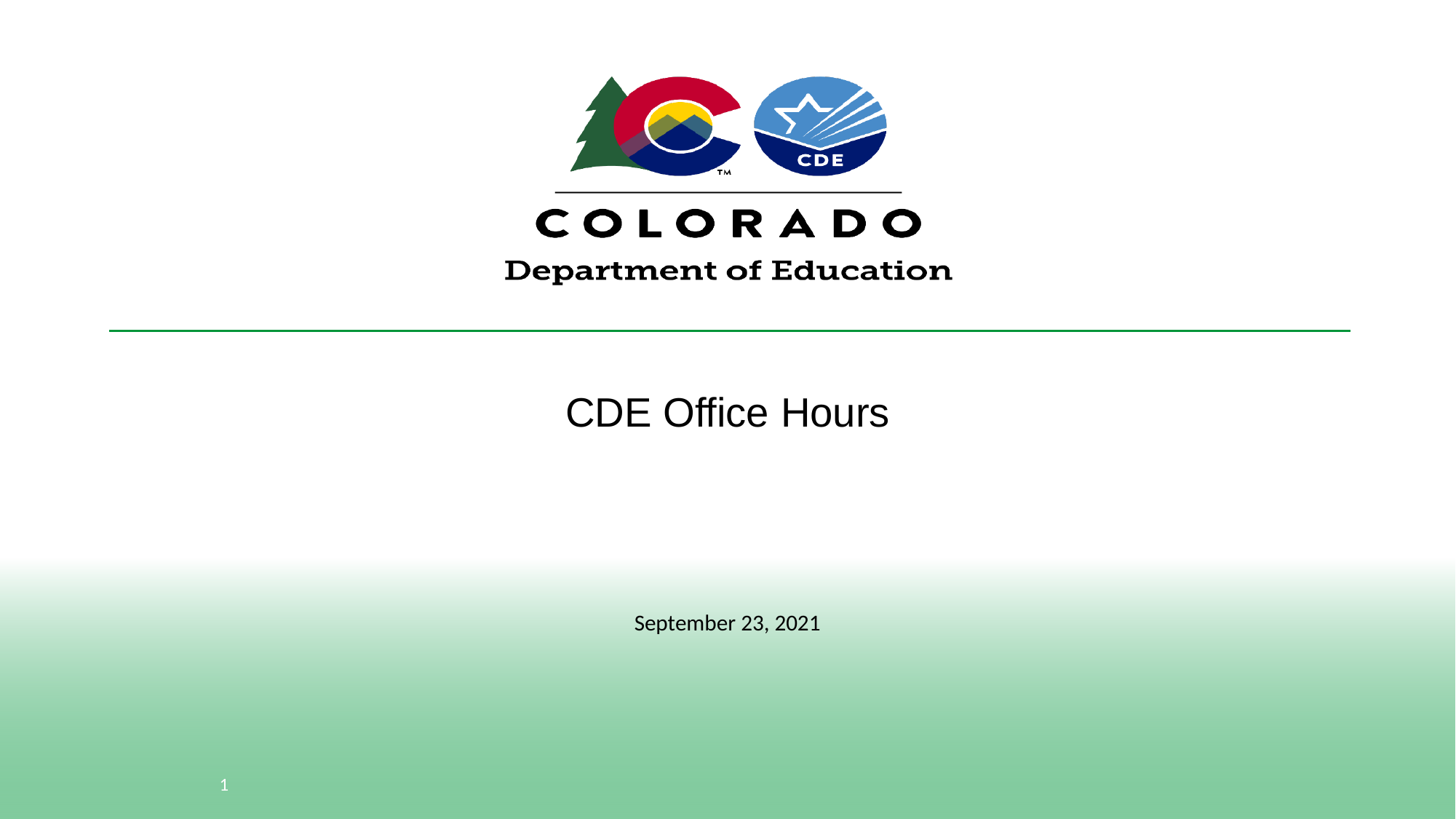

# CDE Office Hours
September 23, 2021
1